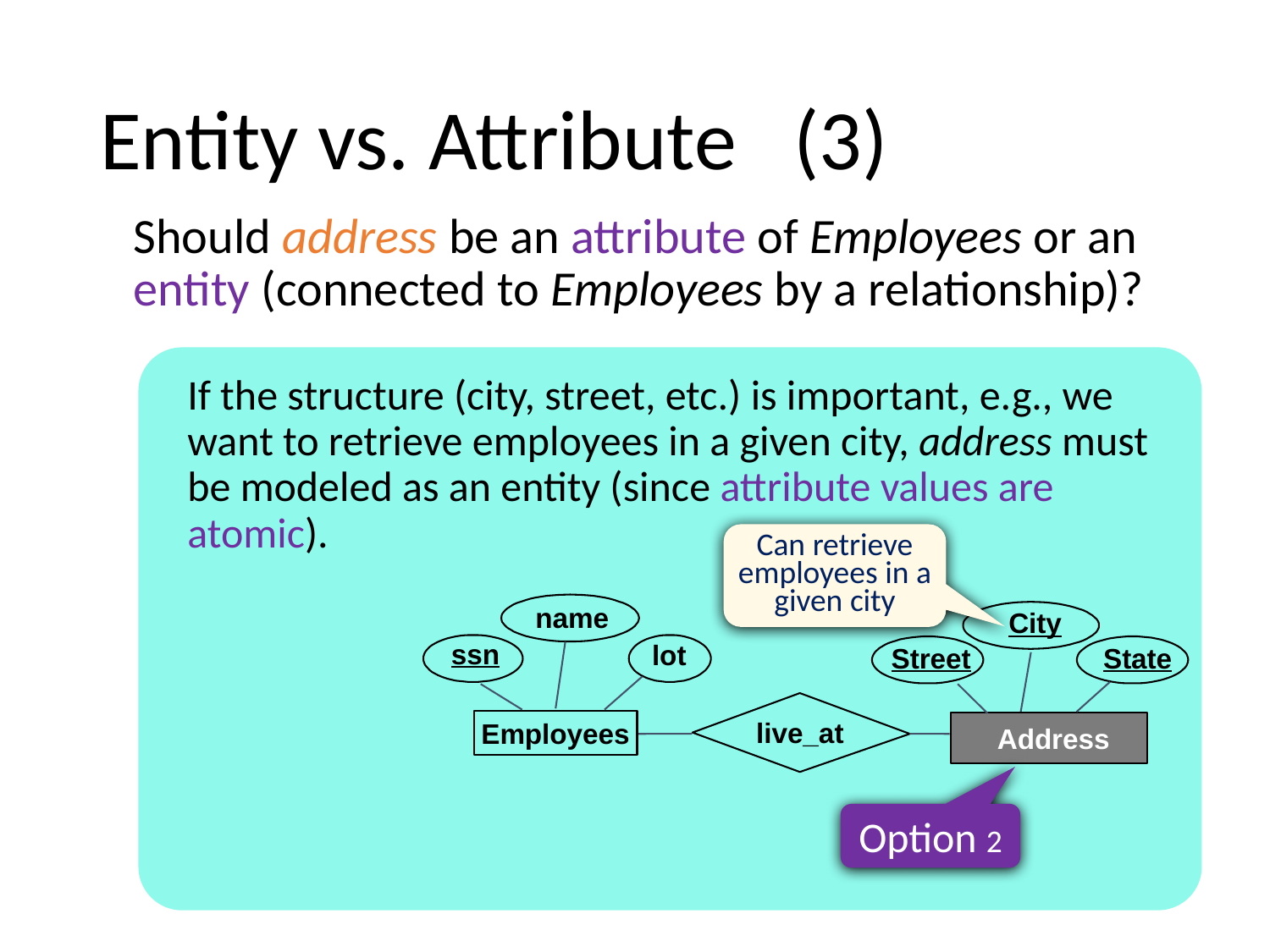

# Entity vs. Attribute   (3)
Should address be an attribute of Employees or an entity (connected to Employees by a relationship)?
If the structure (city, street, etc.) is important, e.g., we want to retrieve employees in a given city, address must be modeled as an entity (since attribute values are atomic).
Can retrieve employees in a given city
name

ssn
lot

Employees

City

Street

State

live_at

Address

Option 2